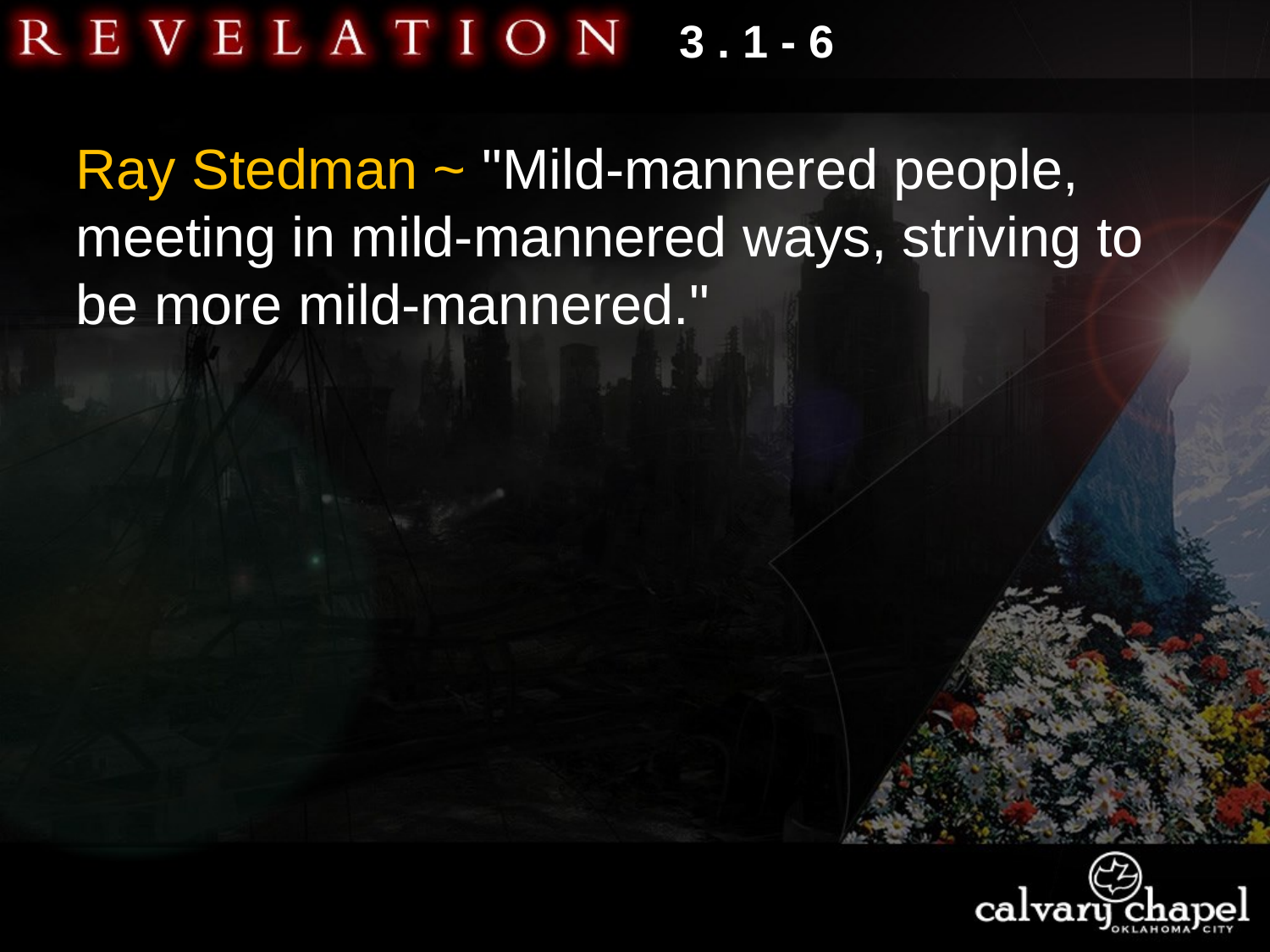

3 . 1 - 6
Ray Stedman ~ "Mild-mannered people, meeting in mild-mannered ways, striving to be more mild-mannered."